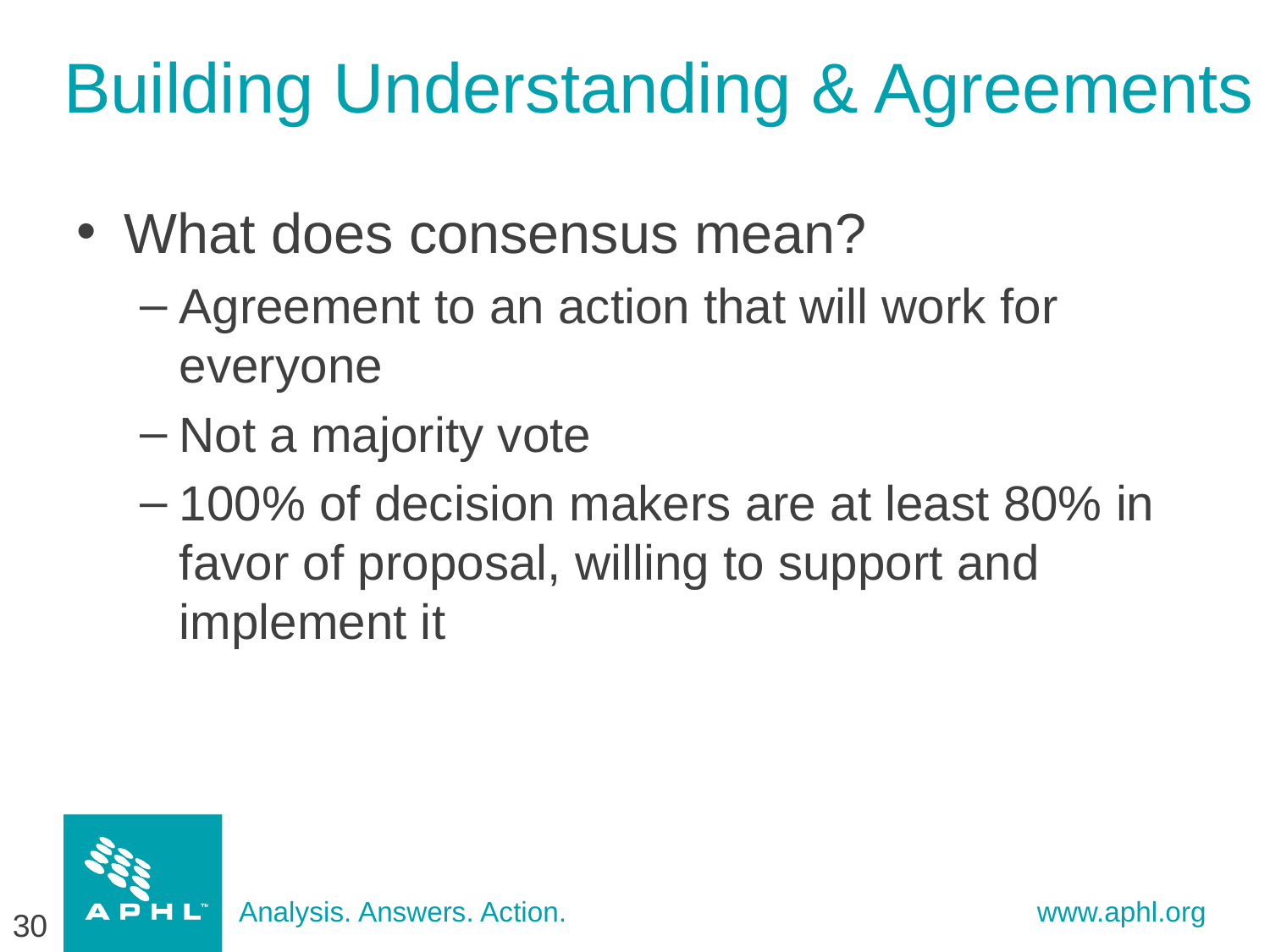

# Building Understanding & Agreements
What does consensus mean?
Agreement to an action that will work for everyone
Not a majority vote
100% of decision makers are at least 80% in favor of proposal, willing to support and implement it
30